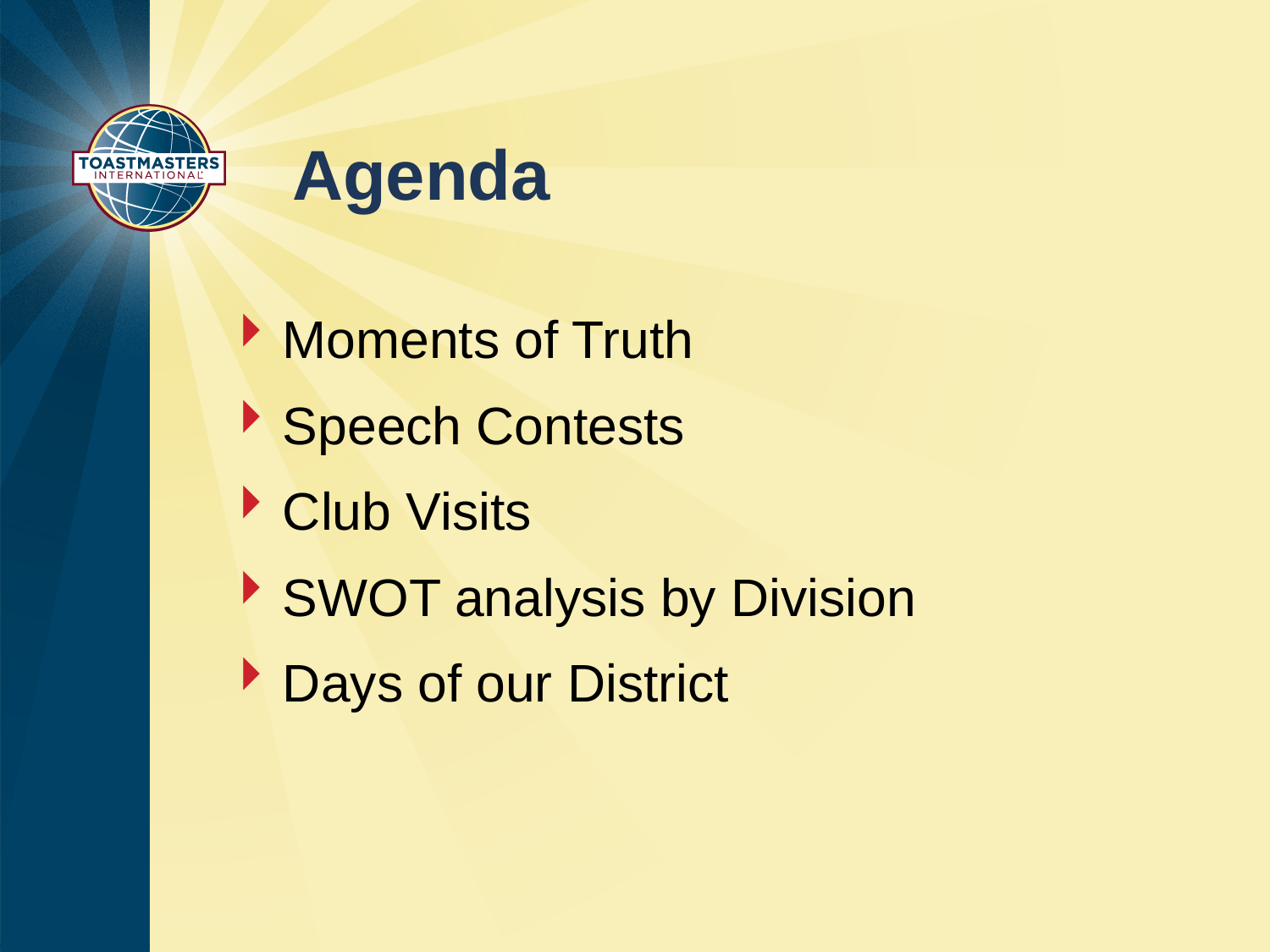

# Agenda
Moments of Truth
Speech Contests
Club Visits
SWOT analysis by Division
Days of our District